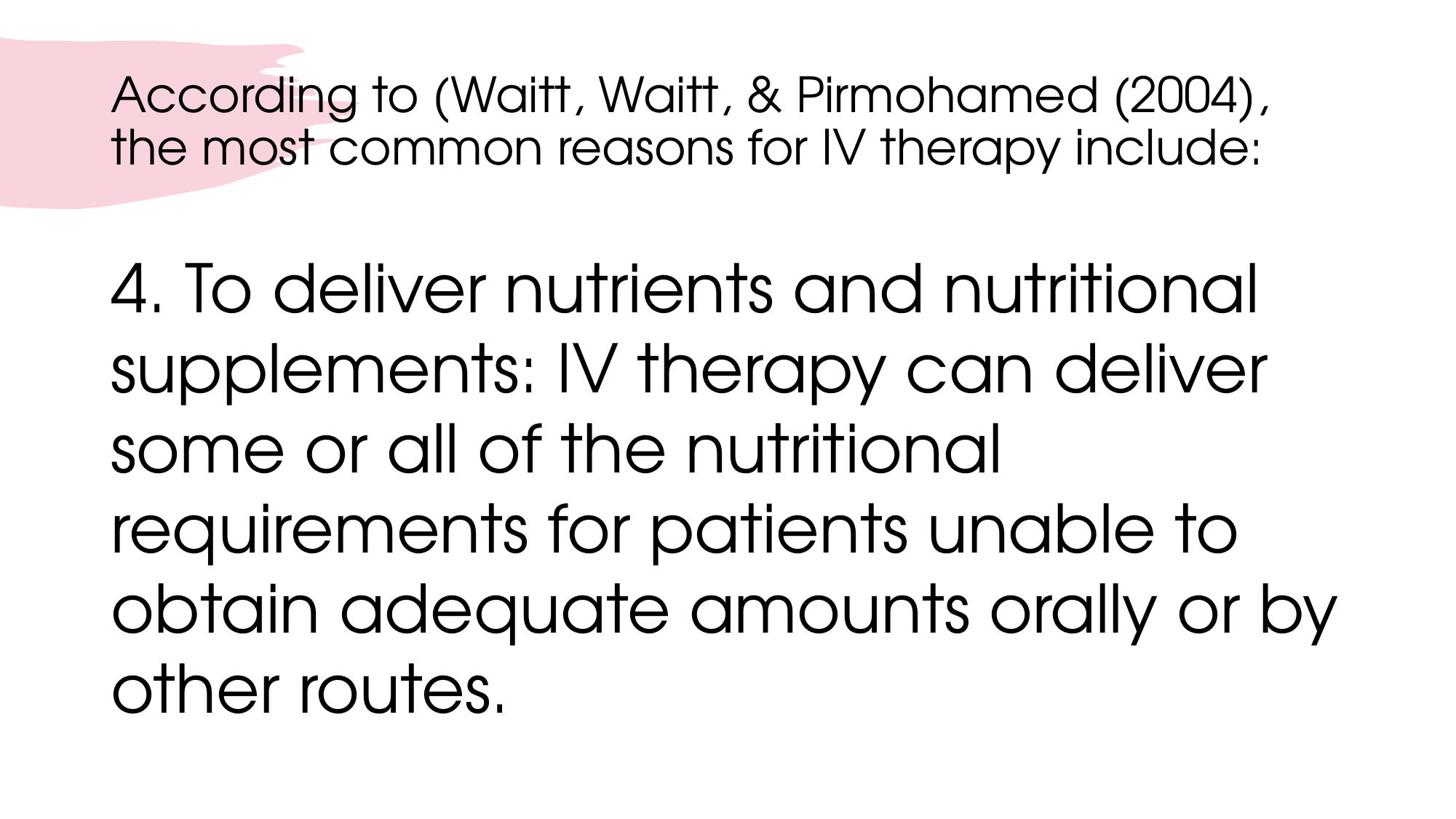

# According to (Waitt, Waitt, & Pirmohamed (2004), the most common reasons for IV therapy include:
4. To deliver nutrients and nutritional supplements: IV therapy can deliver some or all of the nutritional requirements for patients unable to obtain adequate amounts orally or by other routes.